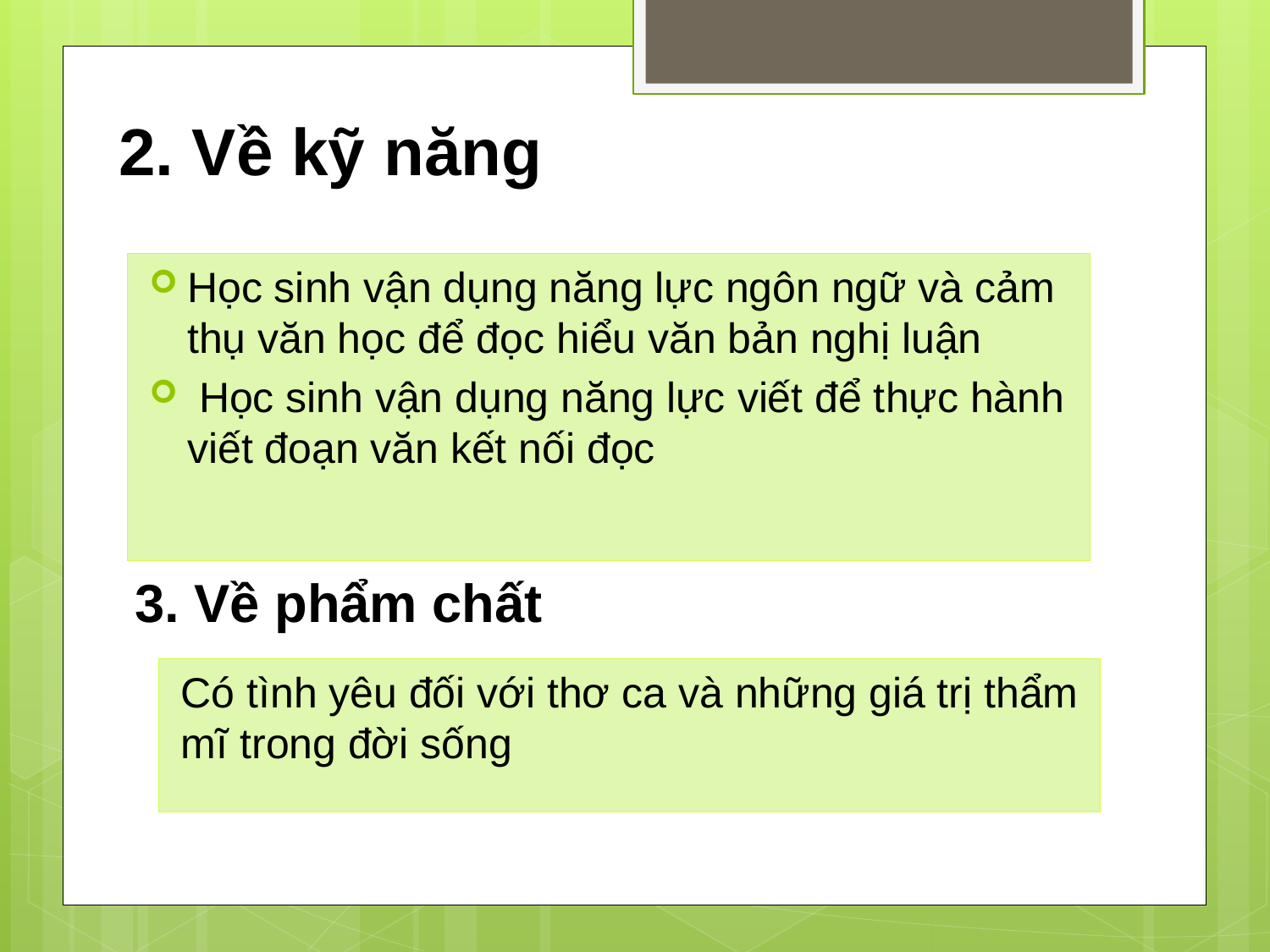

# 2. Về kỹ năng
Học sinh vận dụng năng lực ngôn ngữ và cảm thụ văn học để đọc hiểu văn bản nghị luận
 Học sinh vận dụng năng lực viết để thực hành viết đoạn văn kết nối đọc

3. Về phẩm chất

Có tình yêu đối với thơ ca và những giá trị thẩm mĩ trong đời sống